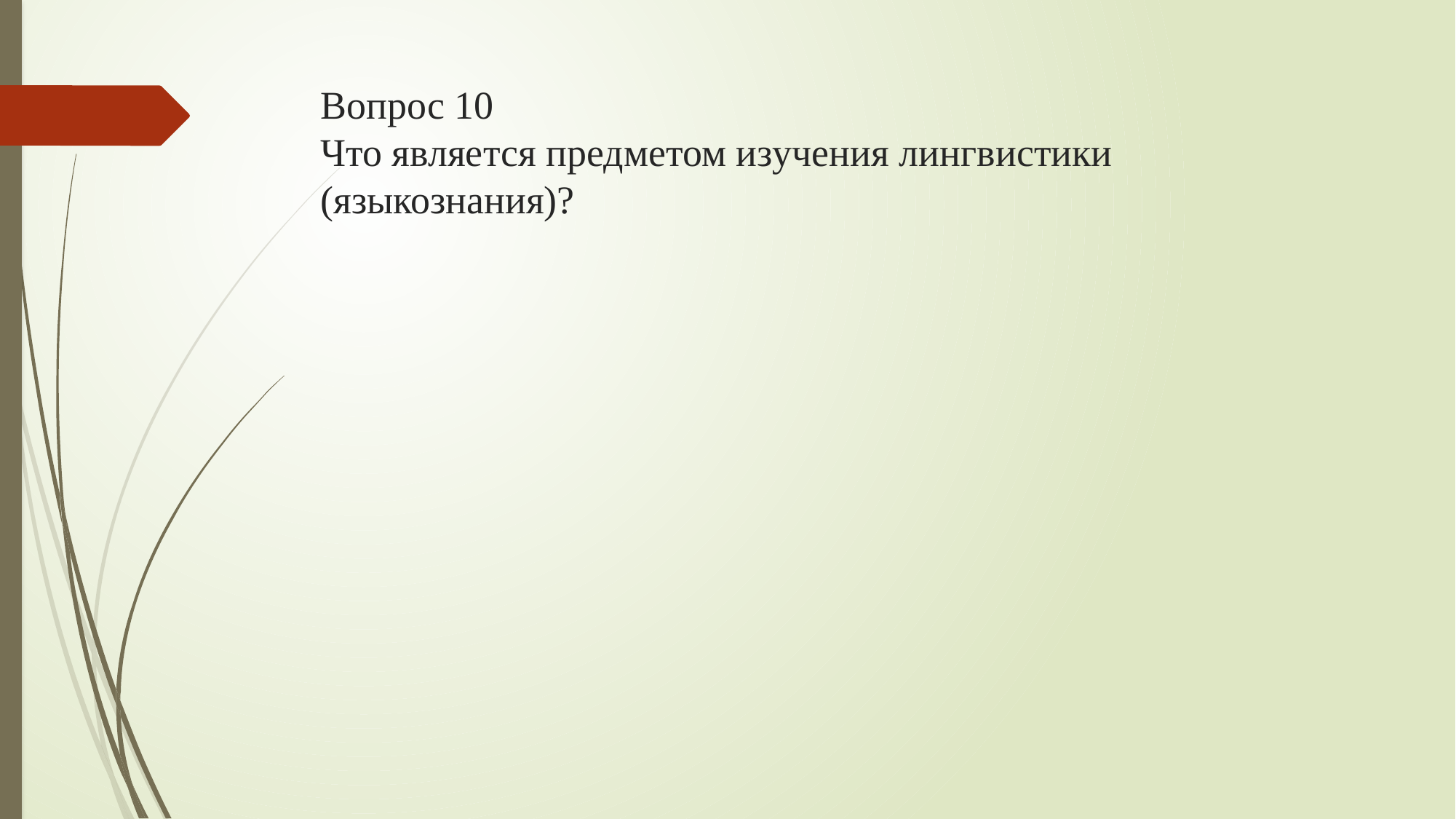

# Вопрос 10 Что является предметом изучения лингвистики (языкознания)?